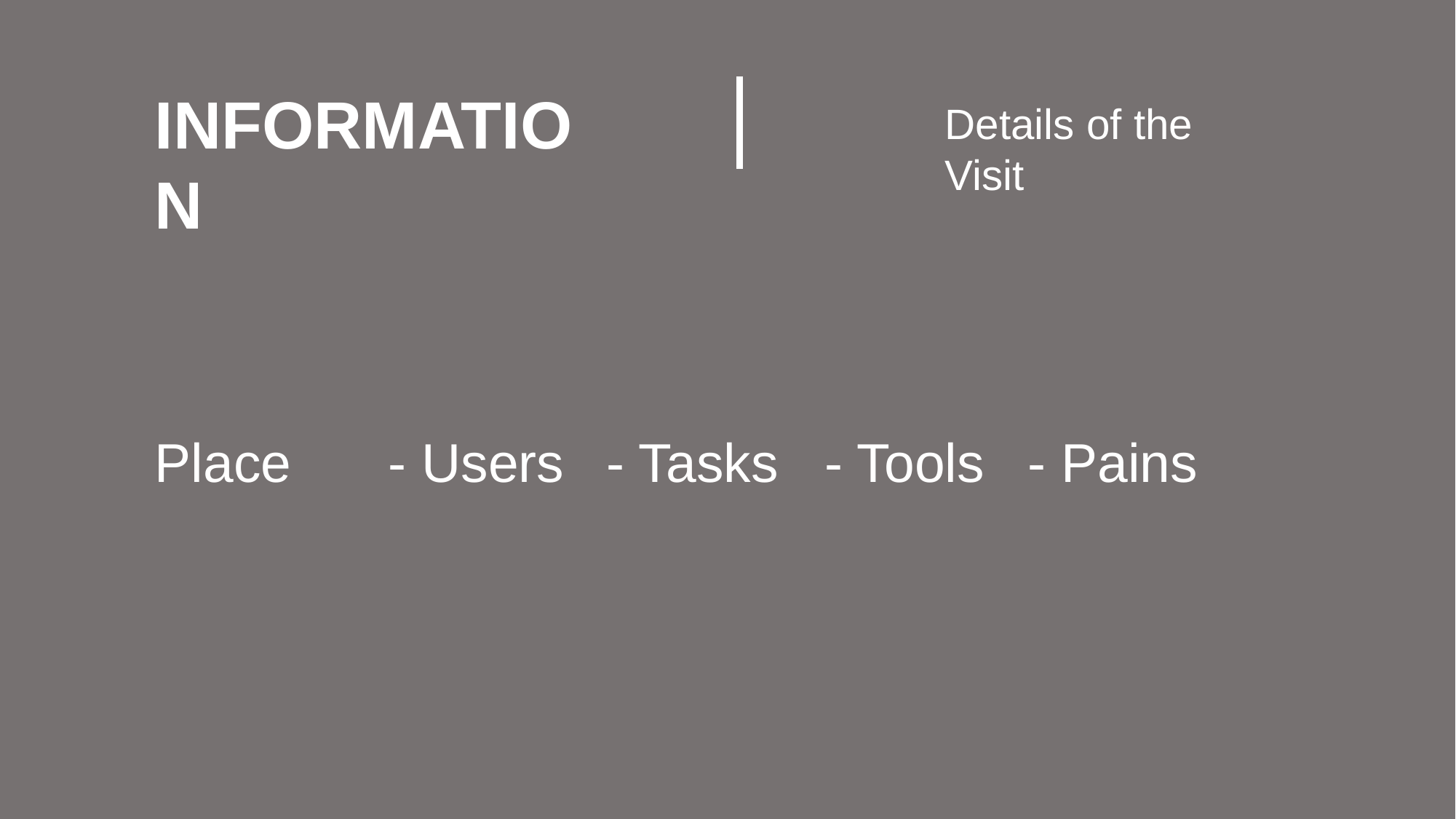

INFORMATION
Details of the Visit
Place	 - Users	 - Tasks	 - Tools	- Pains